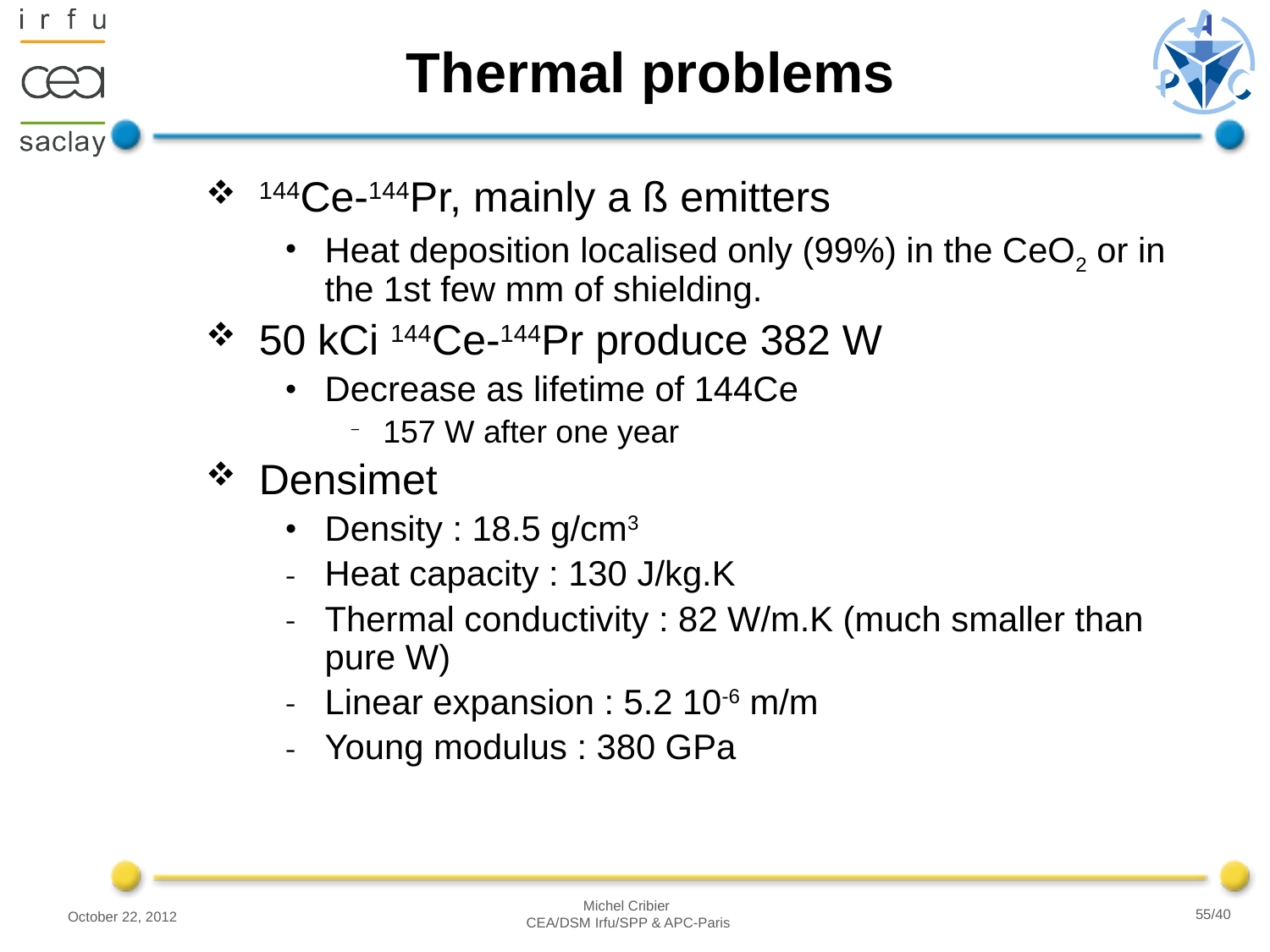

# Thermal problems
144Ce-144Pr, mainly a ß emitters
Heat deposition localised only (99%) in the CeO2 or in the 1st few mm of shielding.
50 kCi 144Ce-144Pr produce 382 W
Decrease as lifetime of 144Ce
157 W after one year
Densimet
Density : 18.5 g/cm3
Heat capacity : 130 J/kg.K
Thermal conductivity : 82 W/m.K (much smaller than pure W)
Linear expansion : 5.2 10-6 m/m
Young modulus : 380 GPa

Michel Cribier
CEA/DSM Irfu/SPP & APC-Paris
55/40
October 22, 2012